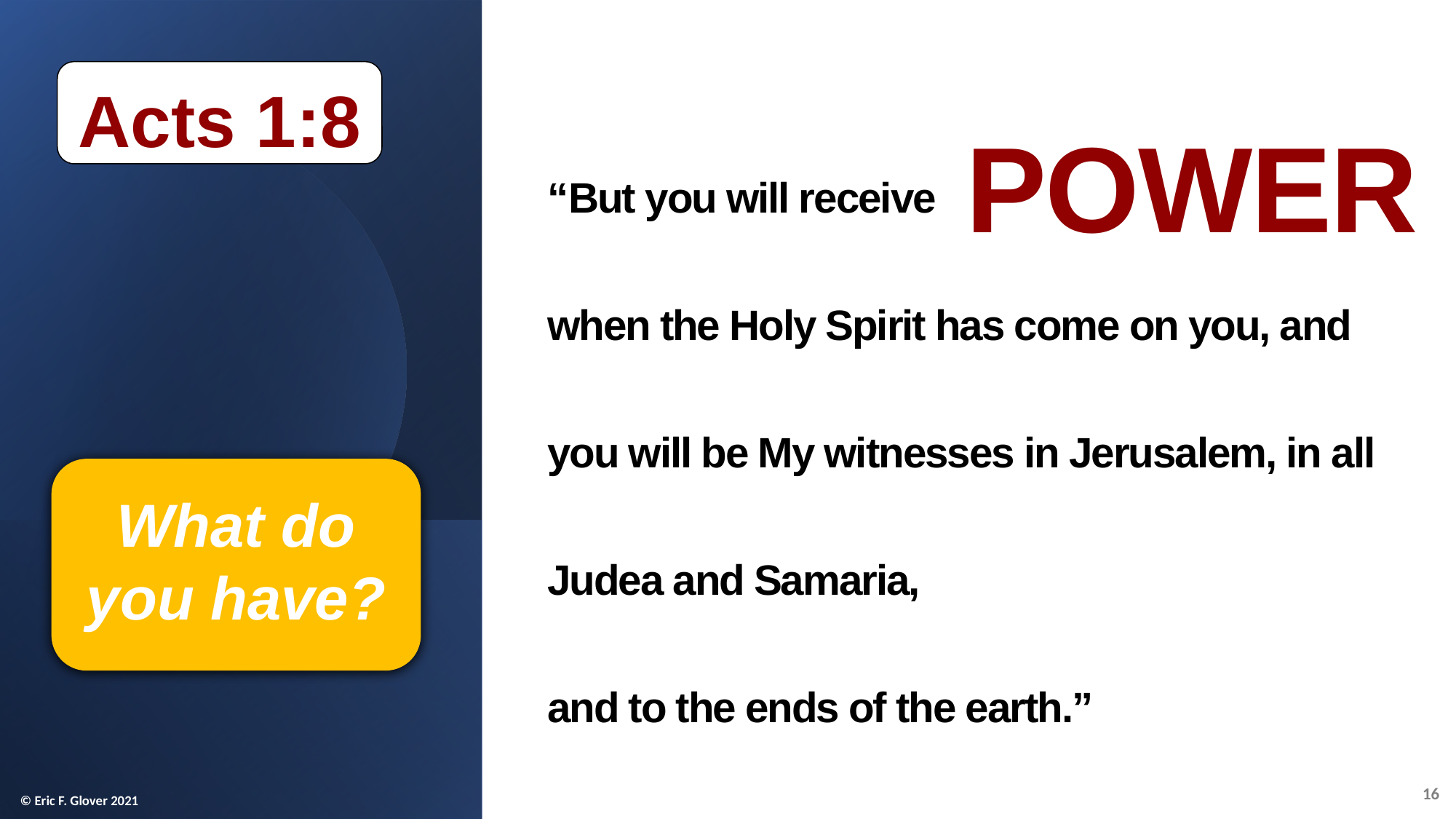

Acts 1:8
“But you will receive
when the Holy Spirit has come on you, and you will be My witnesses in Jerusalem, in all Judea and Samaria,
and to the ends of the earth.”
POWER

What do you have?
16
© Eric F. Glover 2021